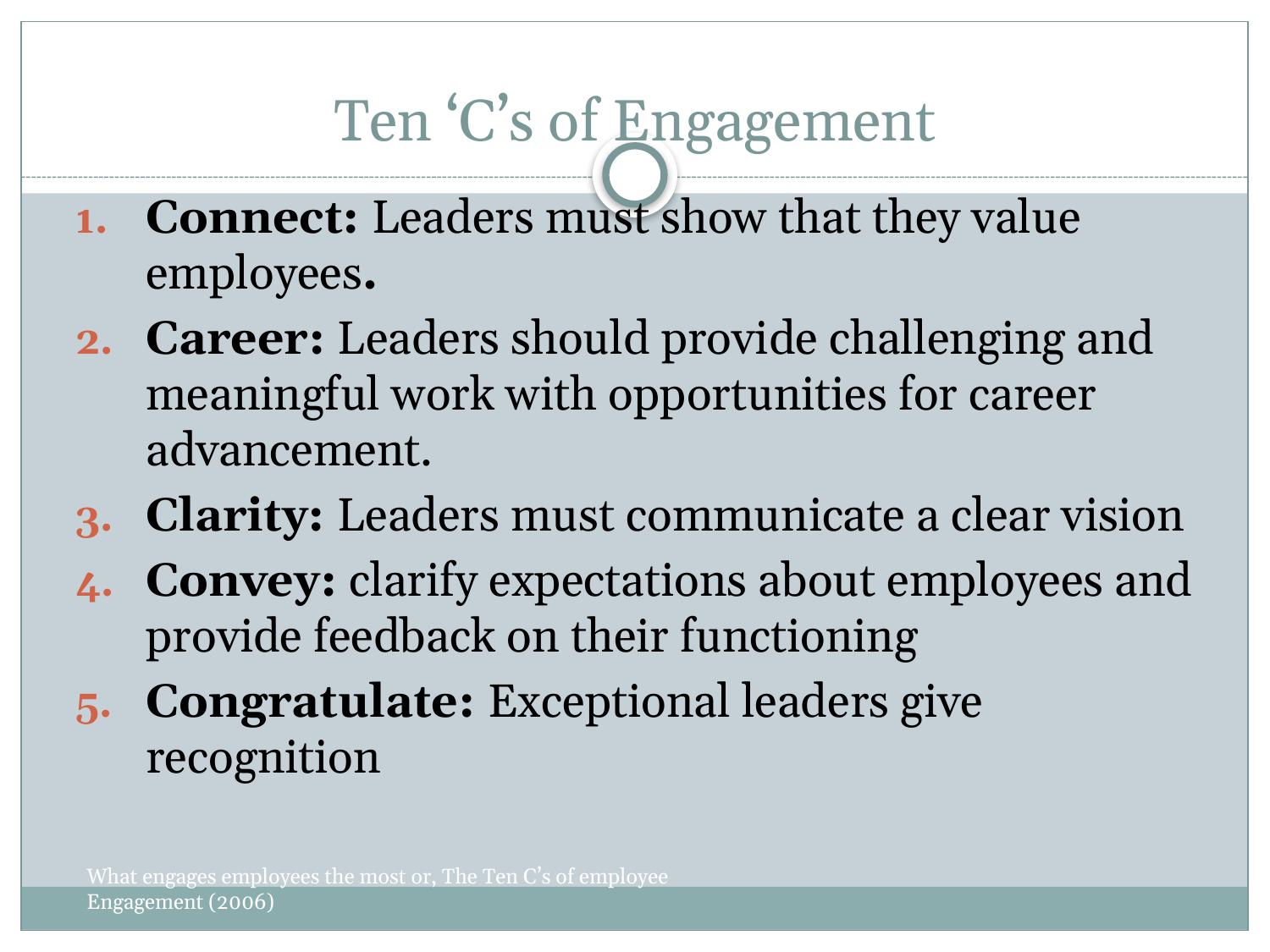

# Ten ‘C’s of Engagement
Connect: Leaders must show that they value employees.
Career: Leaders should provide challenging and meaningful work with opportunities for career advancement.
Clarity: Leaders must communicate a clear vision
Convey: clarify expectations about employees and provide feedback on their functioning
Congratulate: Exceptional leaders give recognition

What engages employees the most or, The Ten C’s of employee
Engagement (2006)